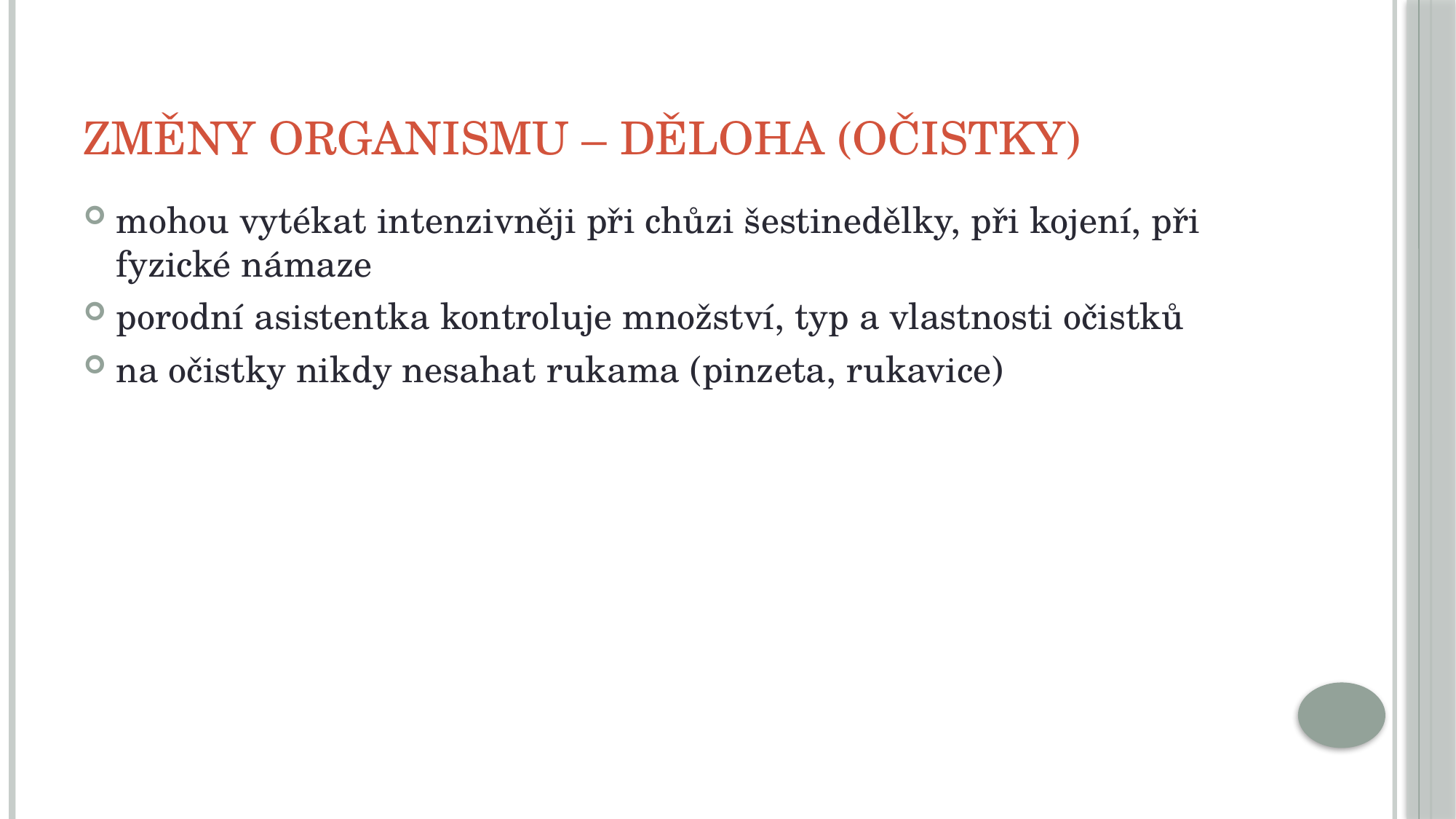

# Změny organismu – děloha (očistky)
mohou vytékat intenzivněji při chůzi šestinedělky, při kojení, při fyzické námaze
porodní asistentka kontroluje množství, typ a vlastnosti očistků
na očistky nikdy nesahat rukama (pinzeta, rukavice)